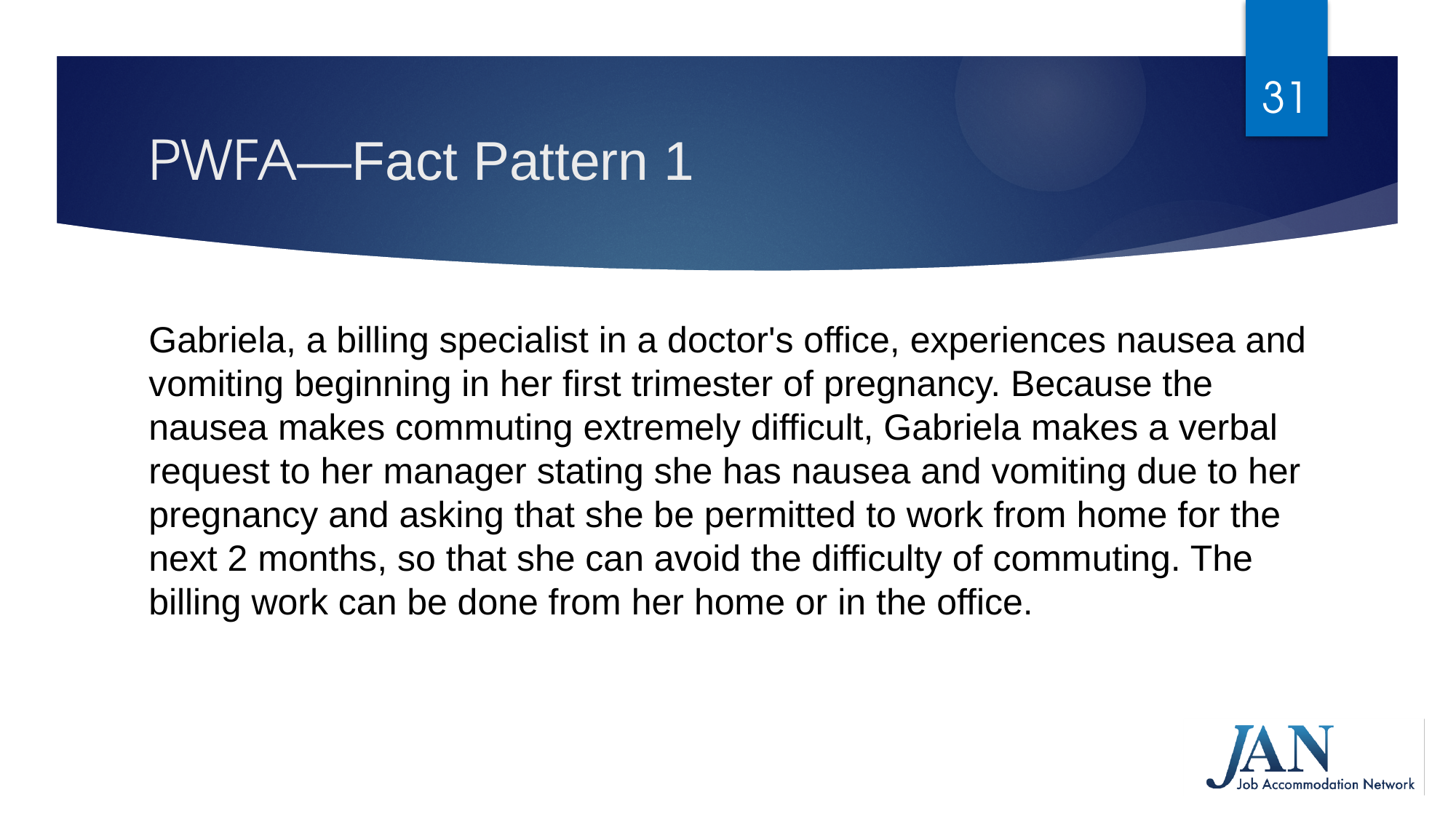

31
# PWFA—Fact Pattern 1
Gabriela, a billing specialist in a doctor's office, experiences nausea and vomiting beginning in her first trimester of pregnancy. Because the nausea makes commuting extremely difficult, Gabriela makes a verbal request to her manager stating she has nausea and vomiting due to her pregnancy and asking that she be permitted to work from home for the next 2 months, so that she can avoid the difficulty of commuting. The billing work can be done from her home or in the office.